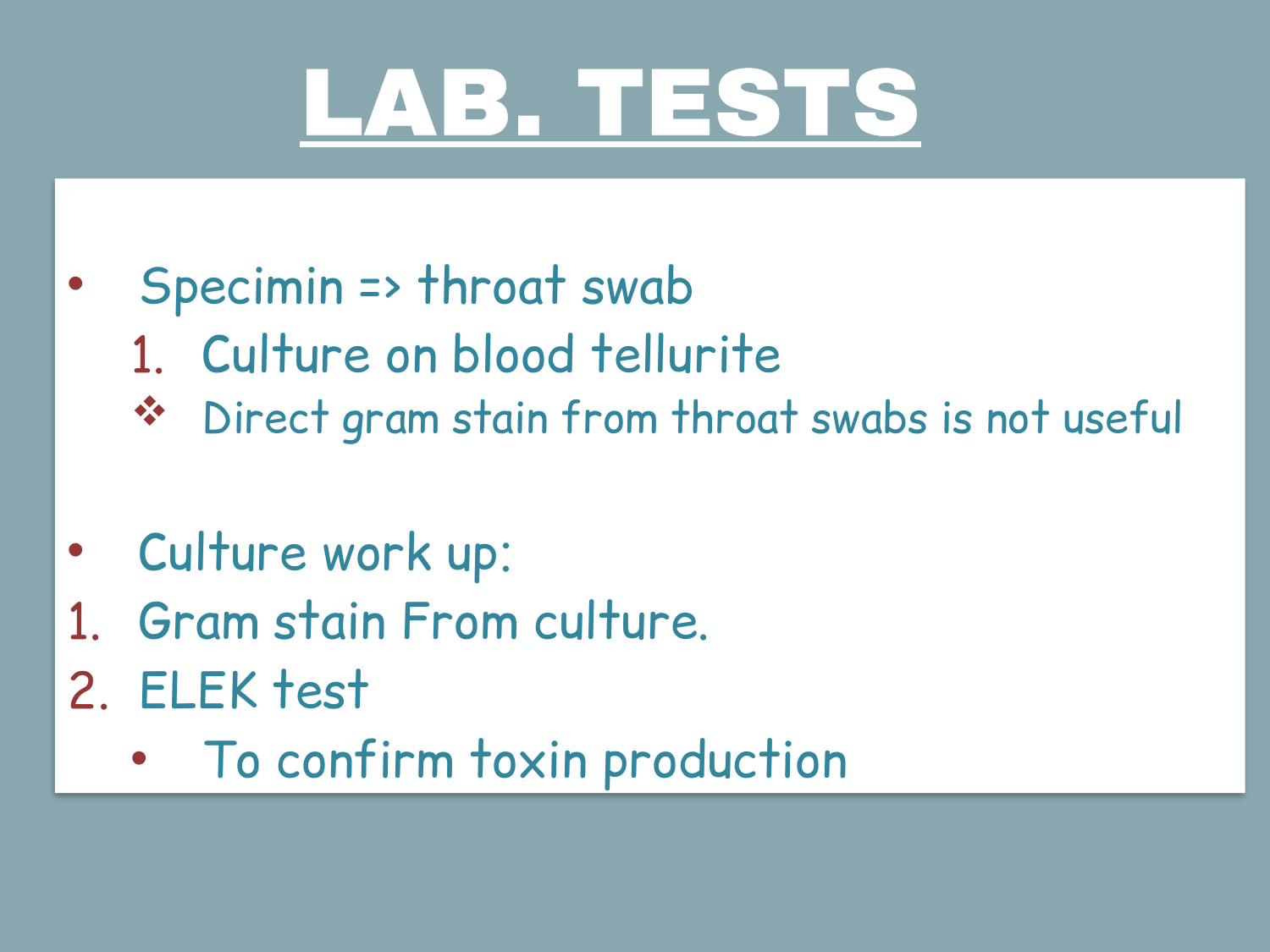

LAB. TESTS

Specimin => throat swab
Culture on blood tellurite
Direct gram stain from throat swabs is not useful

Culture work up:
Gram stain From culture.
ELEK test
To confirm toxin production